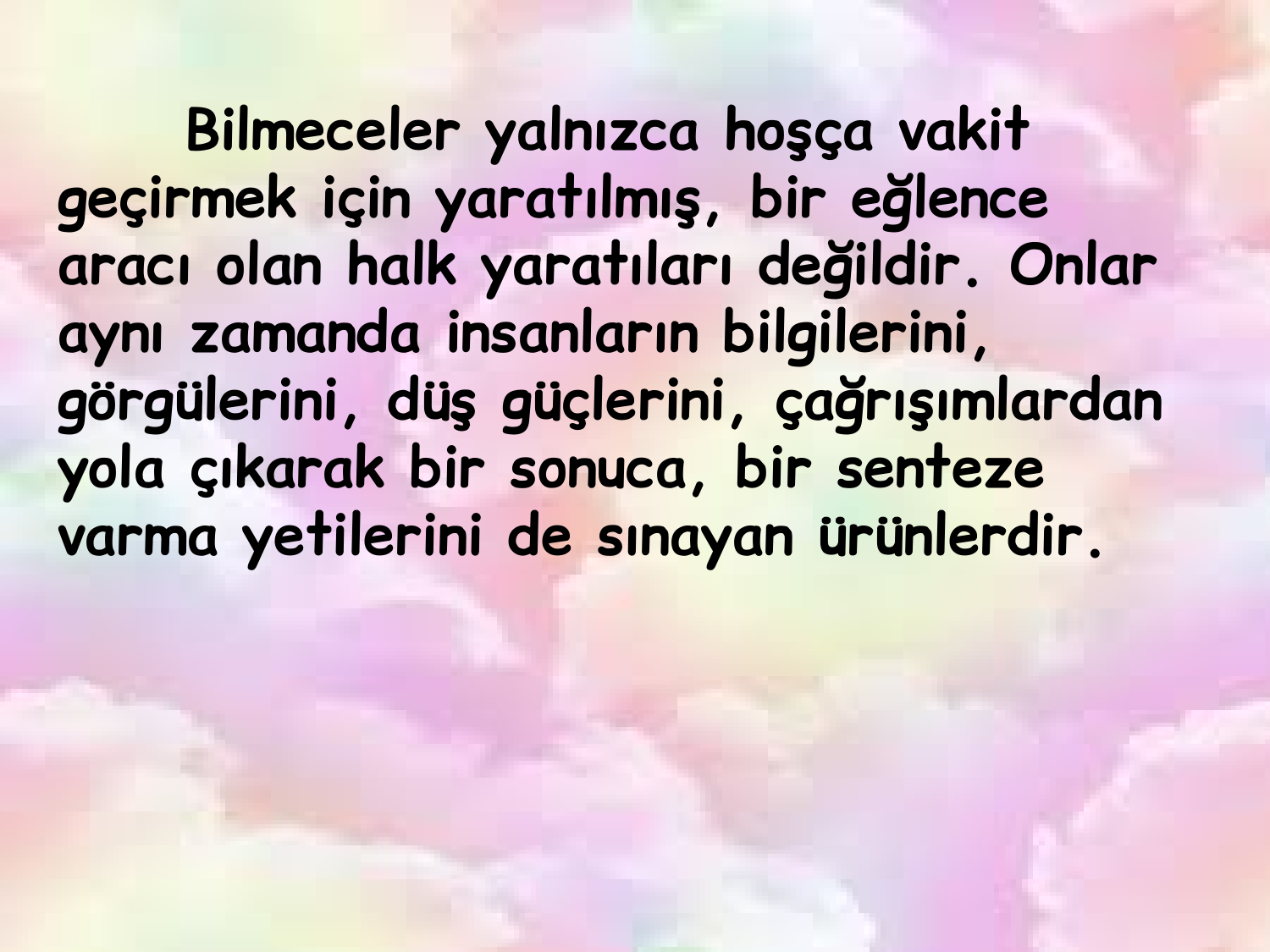

Bilmeceler yalnızca hoşça vakit geçirmek için yaratılmış, bir eğlence aracı olan halk yaratıları değildir. Onlar aynı zamanda insanların bilgilerini, görgülerini, düş güçlerini, çağrışımlardan yola çıkarak bir sonuca, bir senteze varma yetilerini de sınayan ürünlerdir.